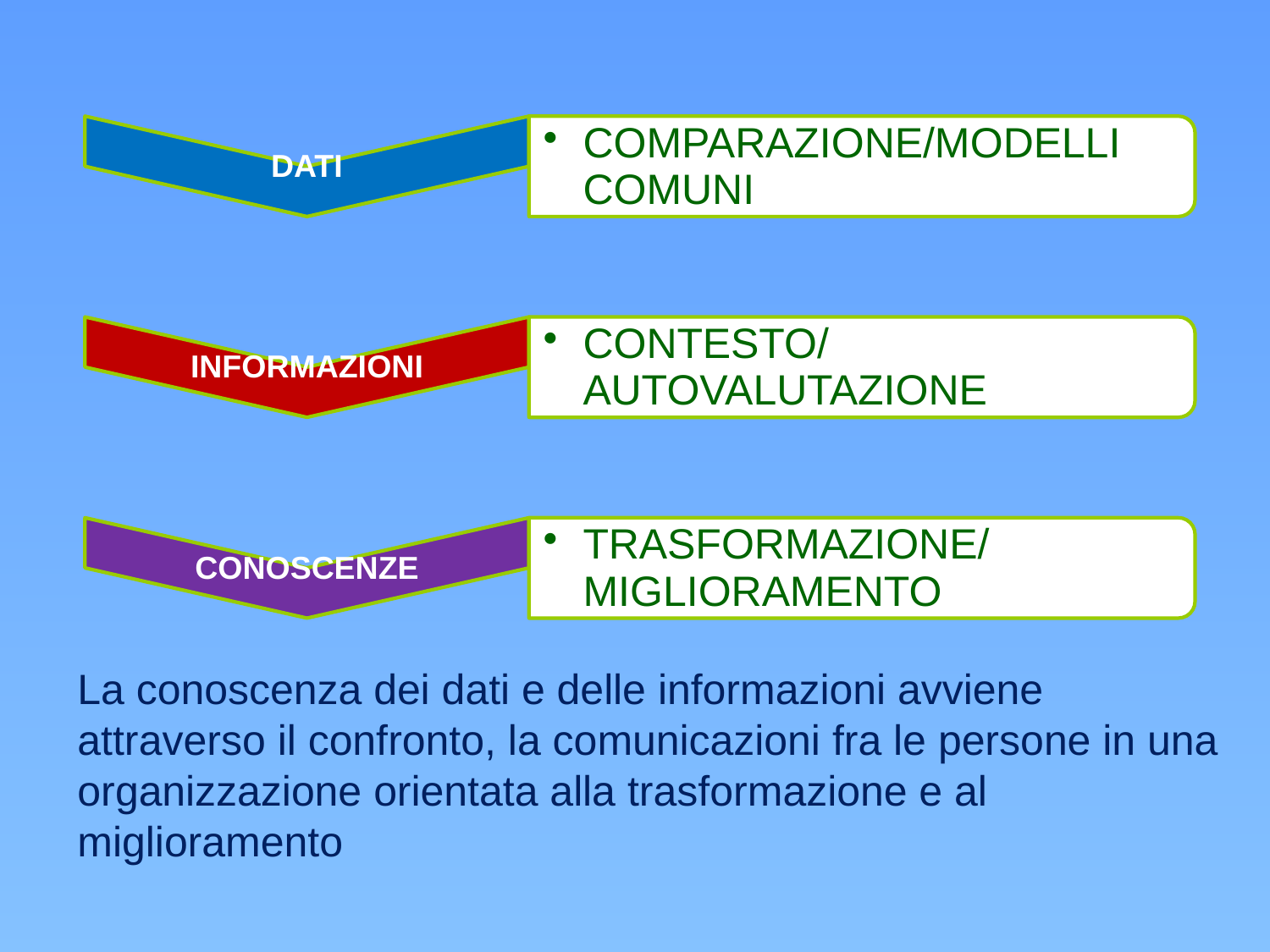

DATI
COMPARAZIONE/MODELLI COMUNI
INFORMAZIONI
CONTESTO/AUTOVALUTAZIONE
CONOSCENZE
TRASFORMAZIONE/MIGLIORAMENTO
La conoscenza dei dati e delle informazioni avviene attraverso il confronto, la comunicazioni fra le persone in una organizzazione orientata alla trasformazione e al miglioramento